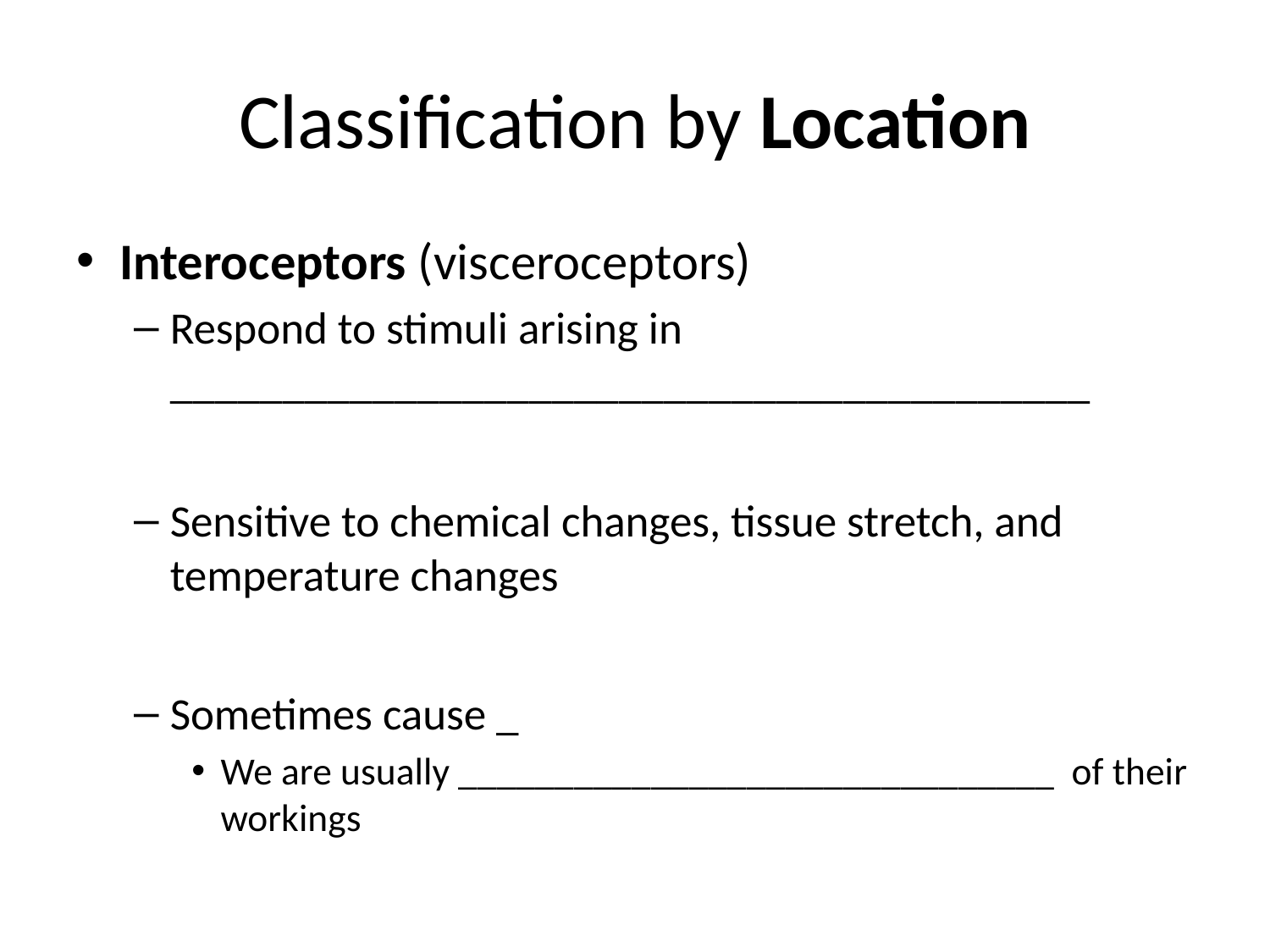

# Classification by Location
Interoceptors (visceroceptors)
Respond to stimuli arising in _________________________________________

Sensitive to chemical changes, tissue stretch, and temperature changes

Sometimes cause _
We are usually _______________________________  of their workings